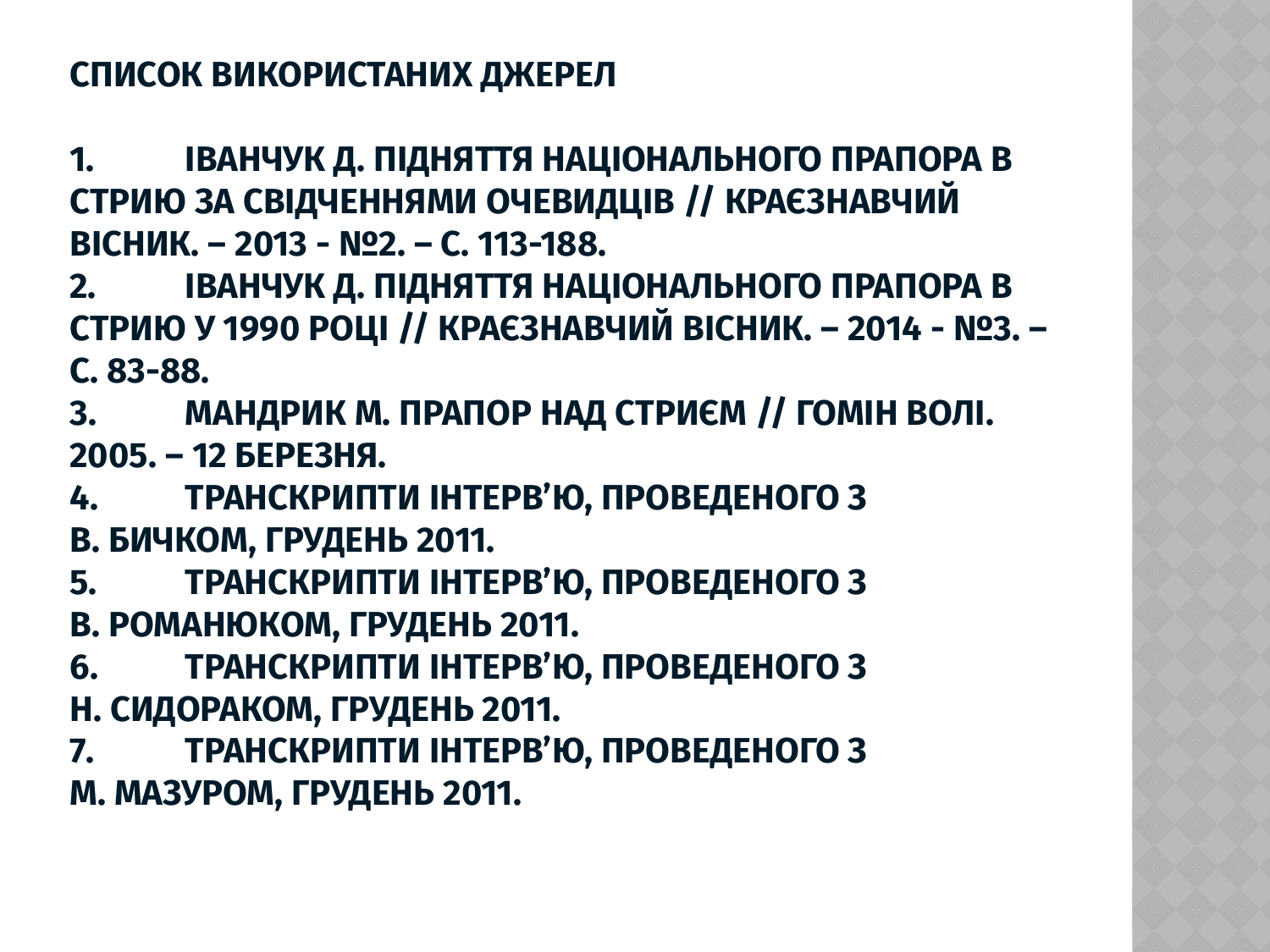

# СПИСОК ВИКОРИСТАНИХ ДЖЕРЕЛ 1.	Іванчук Д. Підняття національного прапора в Стрию за свідченнями очевидців // Краєзнавчий вісник. – 2013 - №2. – С. 113-188. 2.	Іванчук Д. Підняття національного прапора в Стрию у 1990 році // Краєзнавчий вісник. – 2014 - №3. – С. 83-88. 3.	Мандрик М. Прапор над Стриєм // Гомін волі. 2005. – 12 березня. 4.	Транскрипти інтерв’ю, проведеного з В. Бичком, грудень 2011. 5.	Транскрипти інтерв’ю, проведеного з В. Романюком, грудень 2011. 6.	Транскрипти інтерв’ю, проведеного з Н. Сидораком, грудень 2011. 7.	Транскрипти інтерв’ю, проведеного з М. Мазуром, грудень 2011.